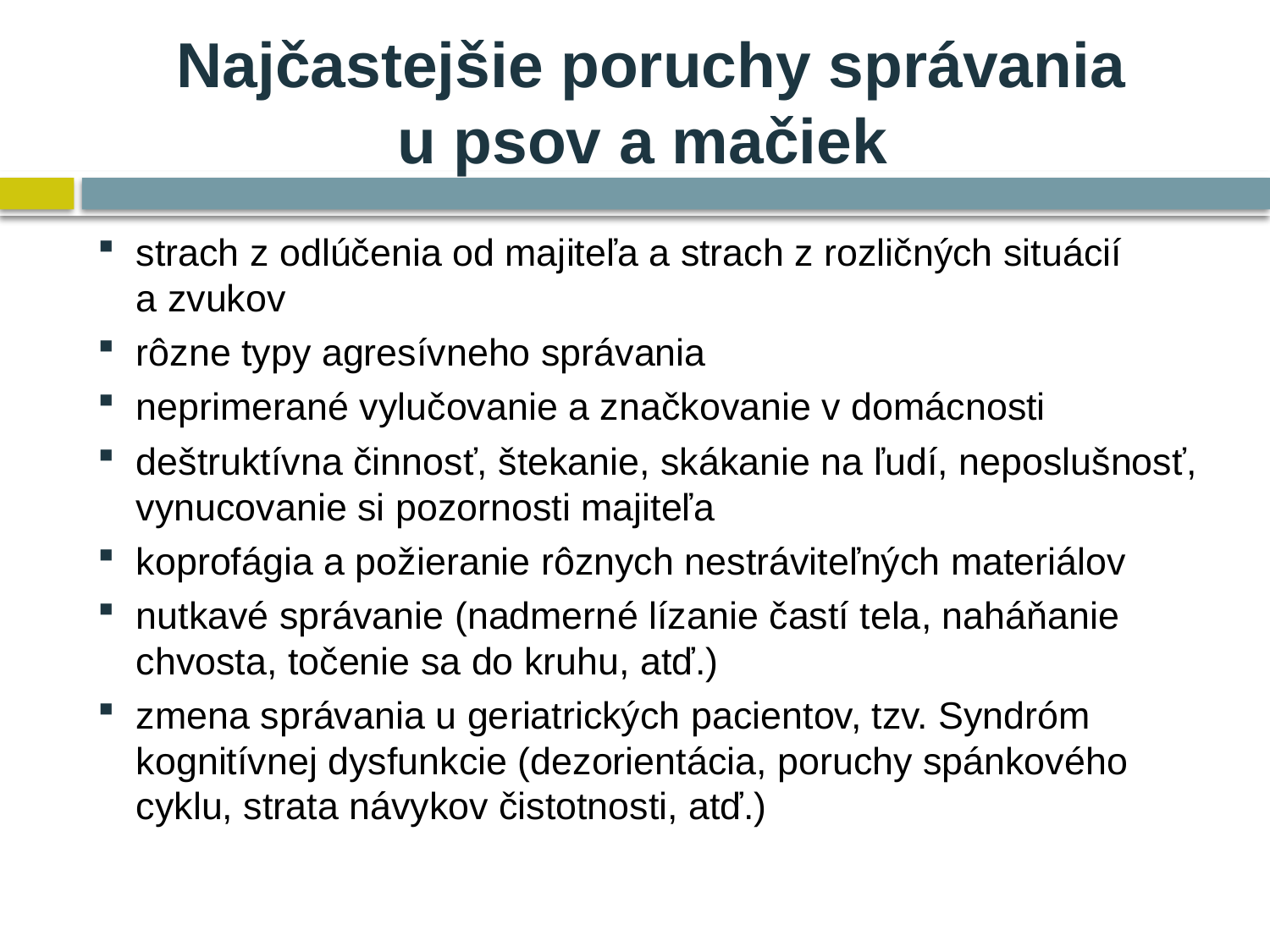

# Najčastejšie poruchy správania u psov a mačiek
strach z odlúčenia od majiteľa a strach z rozličných situácií a zvukov
rôzne typy agresívneho správania
neprimerané vylučovanie a značkovanie v domácnosti
deštruktívna činnosť, štekanie, skákanie na ľudí, neposlušnosť, vynucovanie si pozornosti majiteľa
koprofágia a požieranie rôznych nestráviteľných materiálov
nutkavé správanie (nadmerné lízanie častí tela, naháňanie chvosta, točenie sa do kruhu, atď.)
zmena správania u geriatrických pacientov, tzv. Syndróm kognitívnej dysfunkcie (dezorientácia, poruchy spánkového cyklu, strata návykov čistotnosti, atď.)